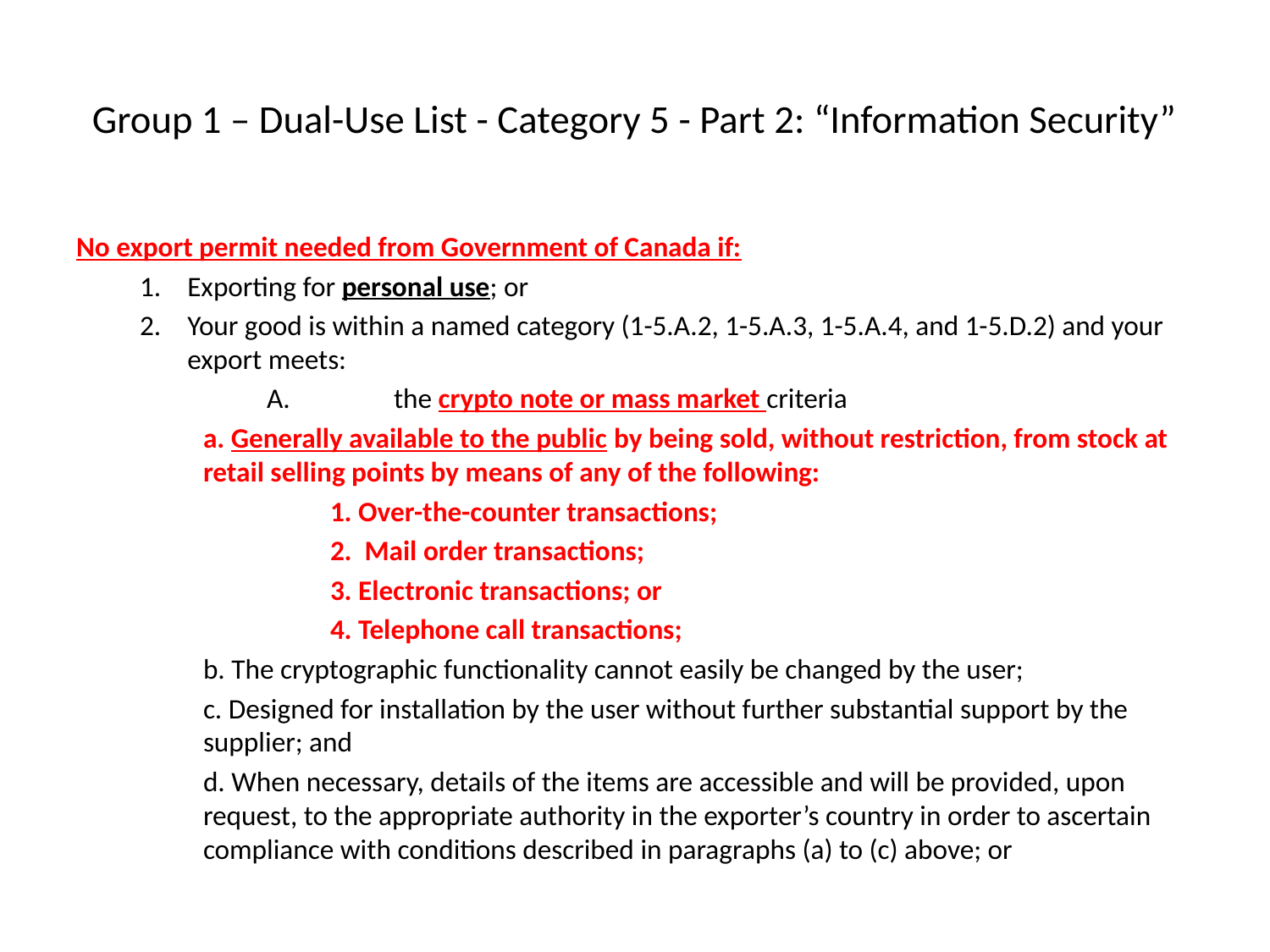

# Group 1 – Dual-Use List - Category 5 - Part 2: “Information Security”
No export permit needed from Government of Canada if:
Exporting for personal use; or
Your good is within a named category (1-5.A.2, 1-5.A.3, 1-5.A.4, and 1-5.D.2) and your export meets:
	A.	the crypto note or mass market criteria
a. Generally available to the public by being sold, without restriction, from stock at retail selling points by means of any of the following:
	1. Over-the-counter transactions;
	2.  Mail order transactions;
	3. Electronic transactions; or
	4. Telephone call transactions;
b. The cryptographic functionality cannot easily be changed by the user;
	c. Designed for installation by the user without further substantial support by the 	supplier; and
	d. When necessary, details of the items are accessible and will be provided, upon 	request, to the appropriate authority in the exporter’s country in order to ascertain 	compliance with conditions described in paragraphs (a) to (c) above; or